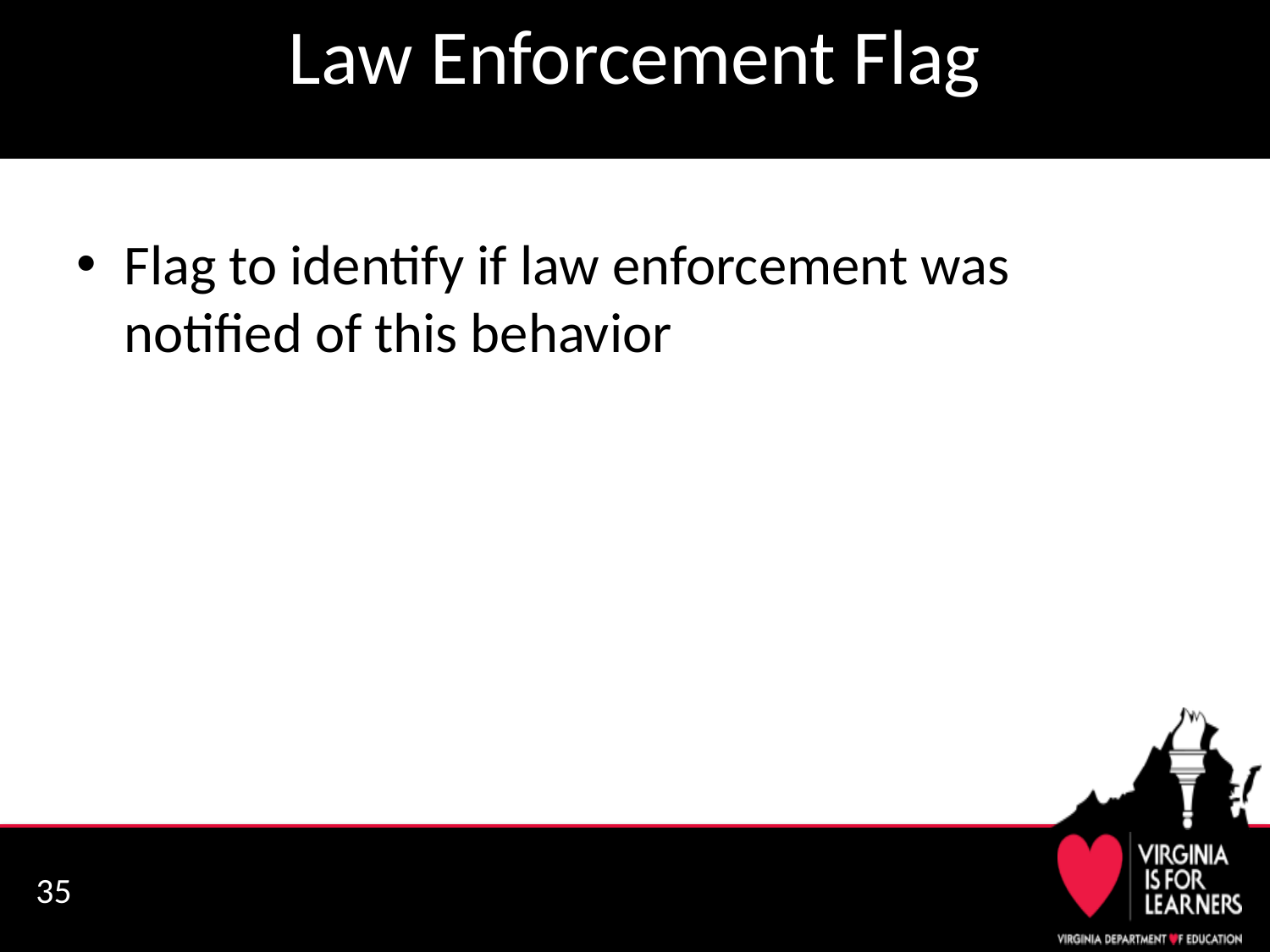

# Law Enforcement Flag
Flag to identify if law enforcement was notified of this behavior